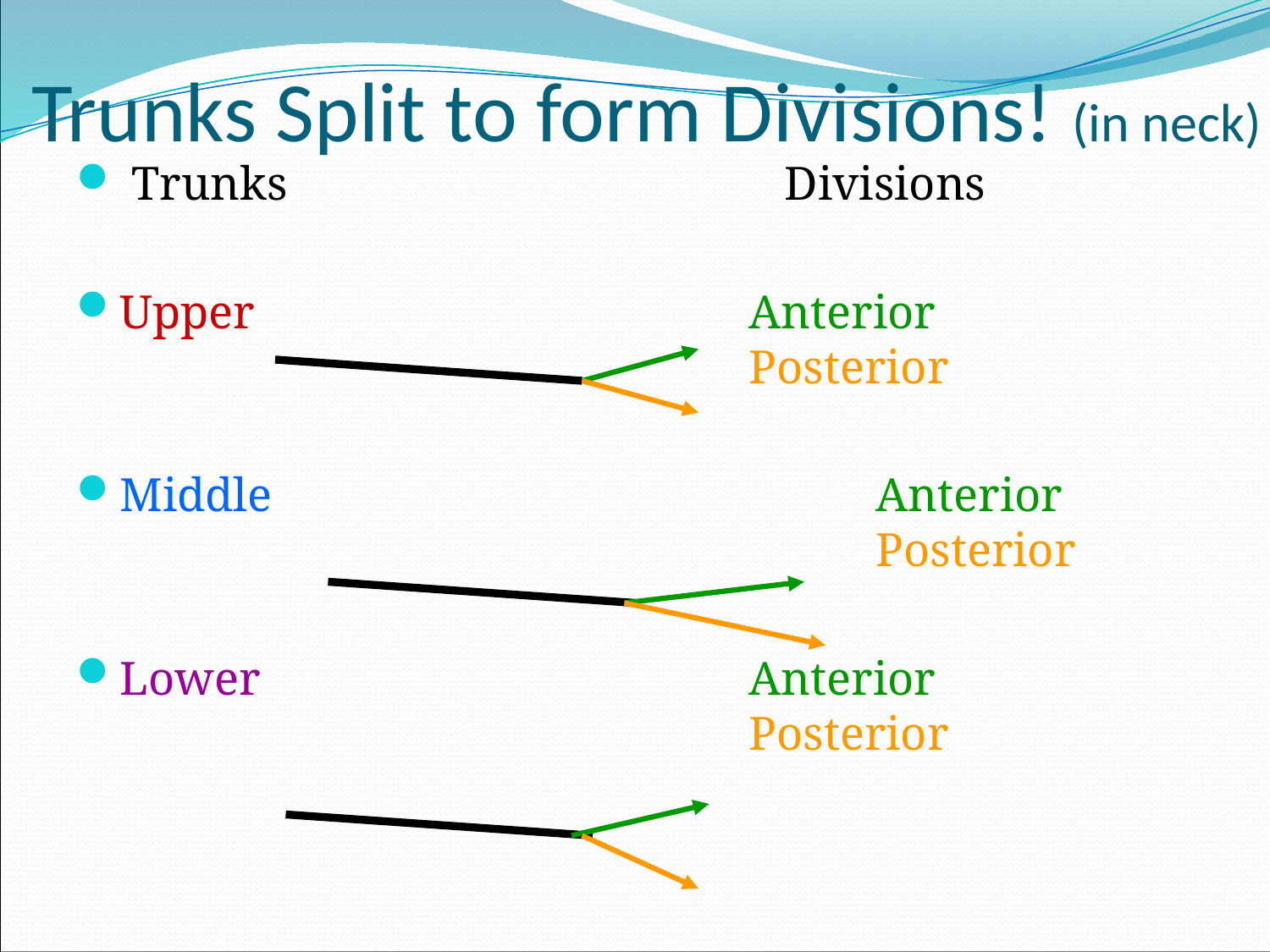

# Trunks Split to form Divisions! (in neck)
 Trunks				   Divisions

Upper				Anterior							Posterior

Middle					Anterior							Posterior

Lower				Anterior 							Posterior